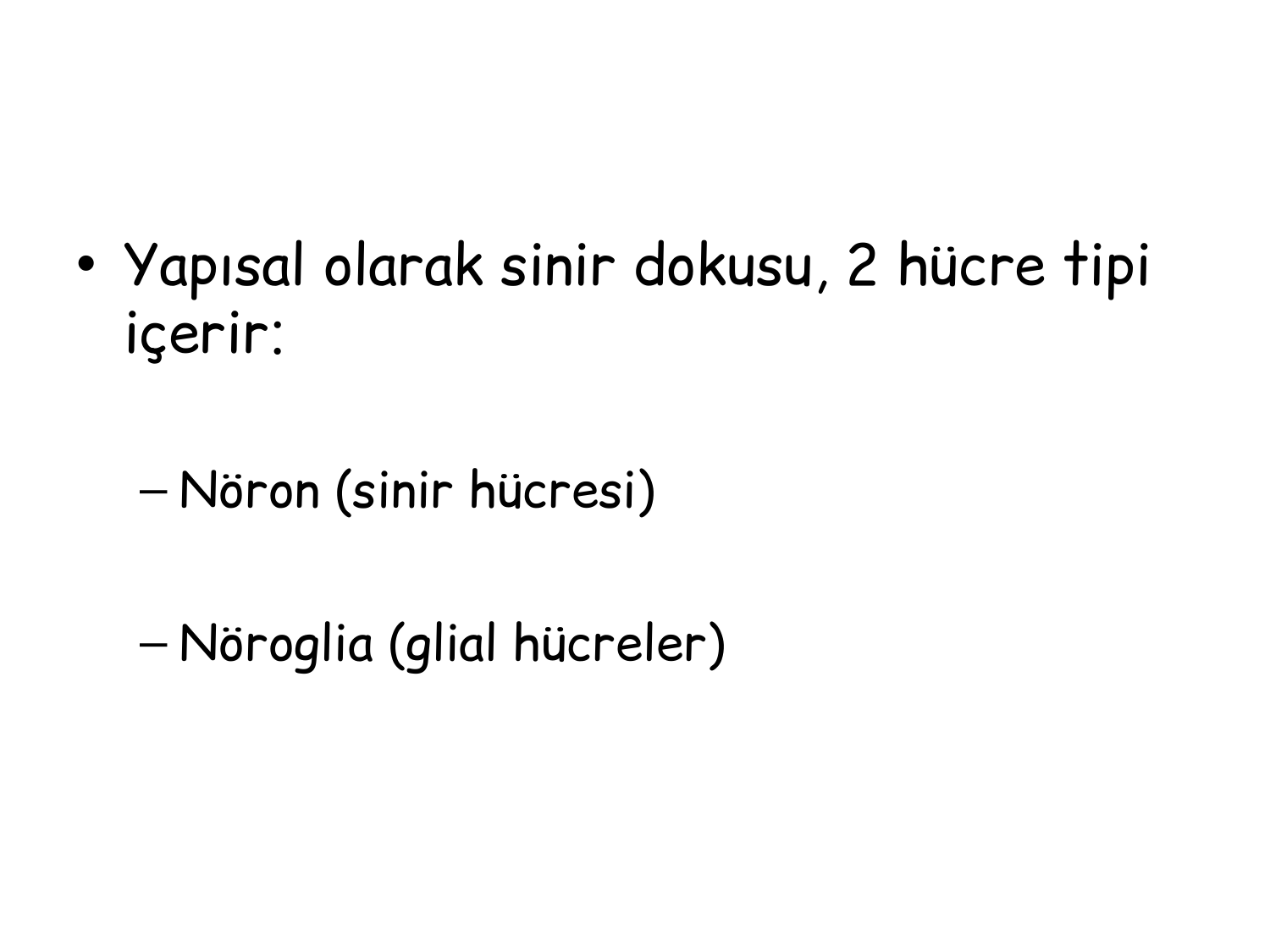

#
Yapısal olarak sinir dokusu, 2 hücre tipi içerir:

Nöron (sinir hücresi)

Nöroglia (glial hücreler)